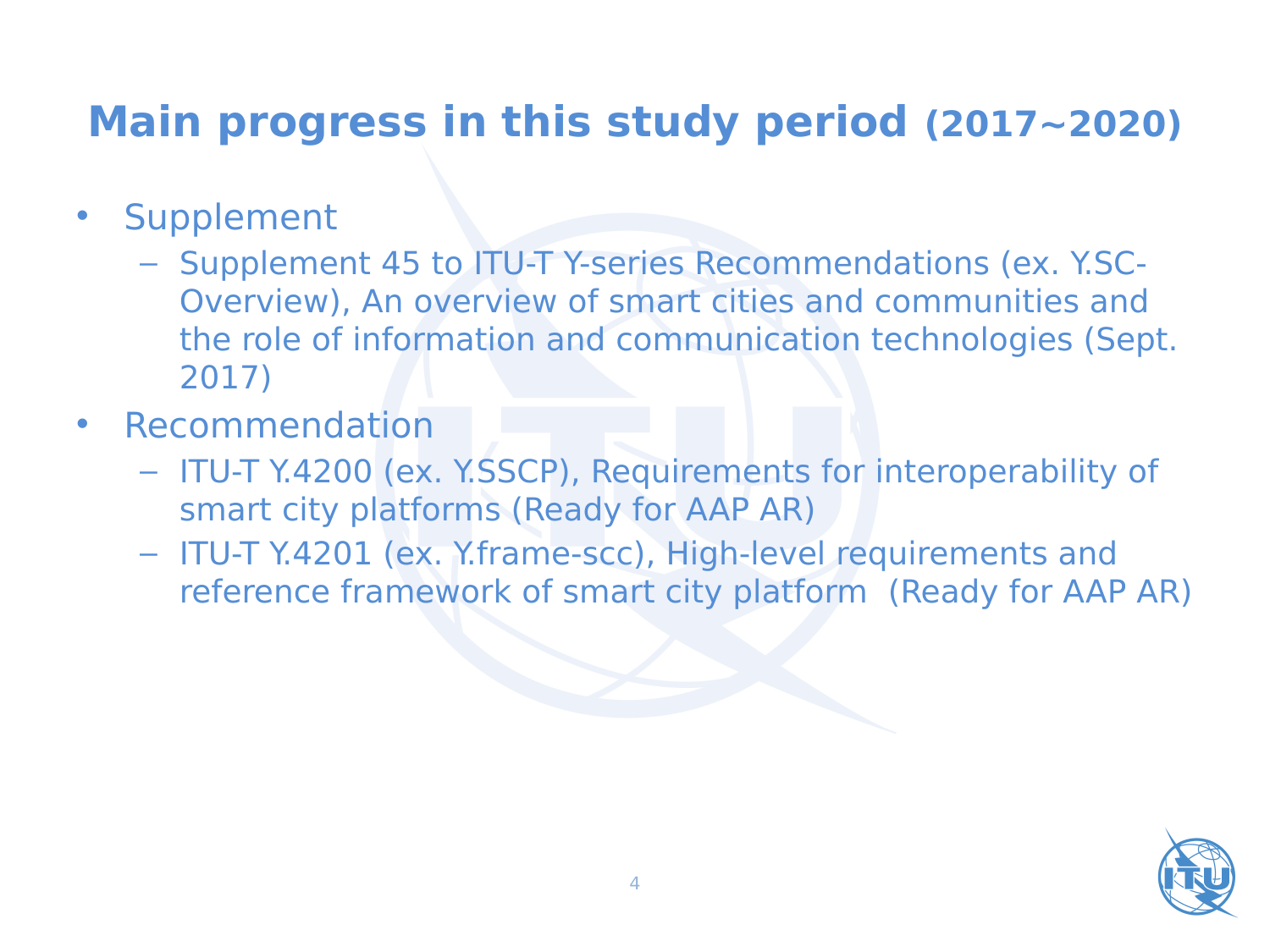

# Main progress in this study period (2017~2020)
Supplement
Supplement 45 to ITU-T Y-series Recommendations (ex. Y.SC-Overview), An overview of smart cities and communities and the role of information and communication technologies (Sept. 2017)
Recommendation
ITU-T Y.4200 (ex. Y.SSCP), Requirements for interoperability of smart city platforms (Ready for AAP AR)
ITU-T Y.4201 (ex. Y.frame-scc), High-level requirements and reference framework of smart city platform  (Ready for AAP AR)
4